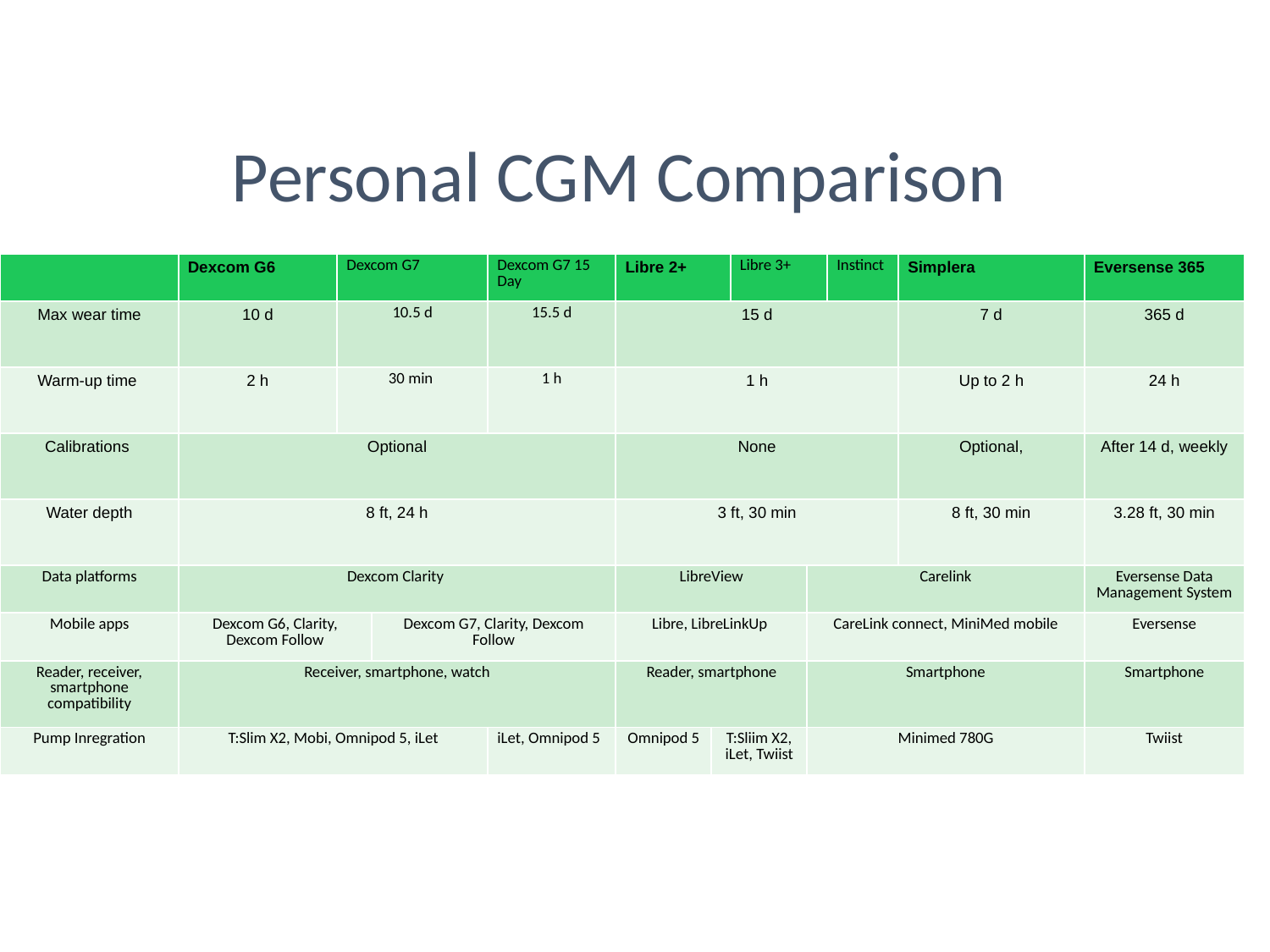

# Personal CGM Comparison
| ​ | Dexcom G6​ | Dexcom G7​ |  | Dexcom G7 15 Day | Libre 2​+ |  | Libre 3​+ |  | Instinct | Simplera | Eversense​ 365 |
| --- | --- | --- | --- | --- | --- | --- | --- | --- | --- | --- | --- |
| Max wear time​ | 10 d | 10.5 d |  | 15.5 d | 15 d |  |  |  |  | 7 d​ | 365 d |
| Warm-up time​ | 2 h​ | 30 min |  | 1 h | 1 h |  |  |  |  | Up to 2 h | 24 h |
| Calibrations  ​ | Optional |  |  |  | None |  |  |  |  | Optional, | After 14 d, weekly |
| Water depth | 8 ft, 24 h |  |  |  | 3 ft, 30 min |  |  |  |  | 8 ft, 30 min | 3.28 ft, 30 min |
| Data platforms | Dexcom Clarity |  |  |  | LibreView |  |  | Carelink | Carelink |  | Eversense Data Management System |
| Mobile apps | Dexcom G6, Clarity, Dexcom Follow |  | Dexcom G7, Clarity, Dexcom Follow |  | Libre, LibreLinkUp |  |  | CareLink connect, MiniMed mobile |  |  | Eversense |
| Reader, receiver, smartphone compatibility | Receiver, smartphone, watch |  |  |  | Reader, smartphone |  |  | Smartphone |  |  | Smartphone |
| Pump Inregration | T:Slim X2, Mobi, Omnipod 5, iLet |  |  | iLet, Omnipod 5 | Omnipod 5 | T:Sliim X2, iLet, Twiist |  | Minimed 780G |  |  | Twiist |
Information from Manufacturer’s user guides